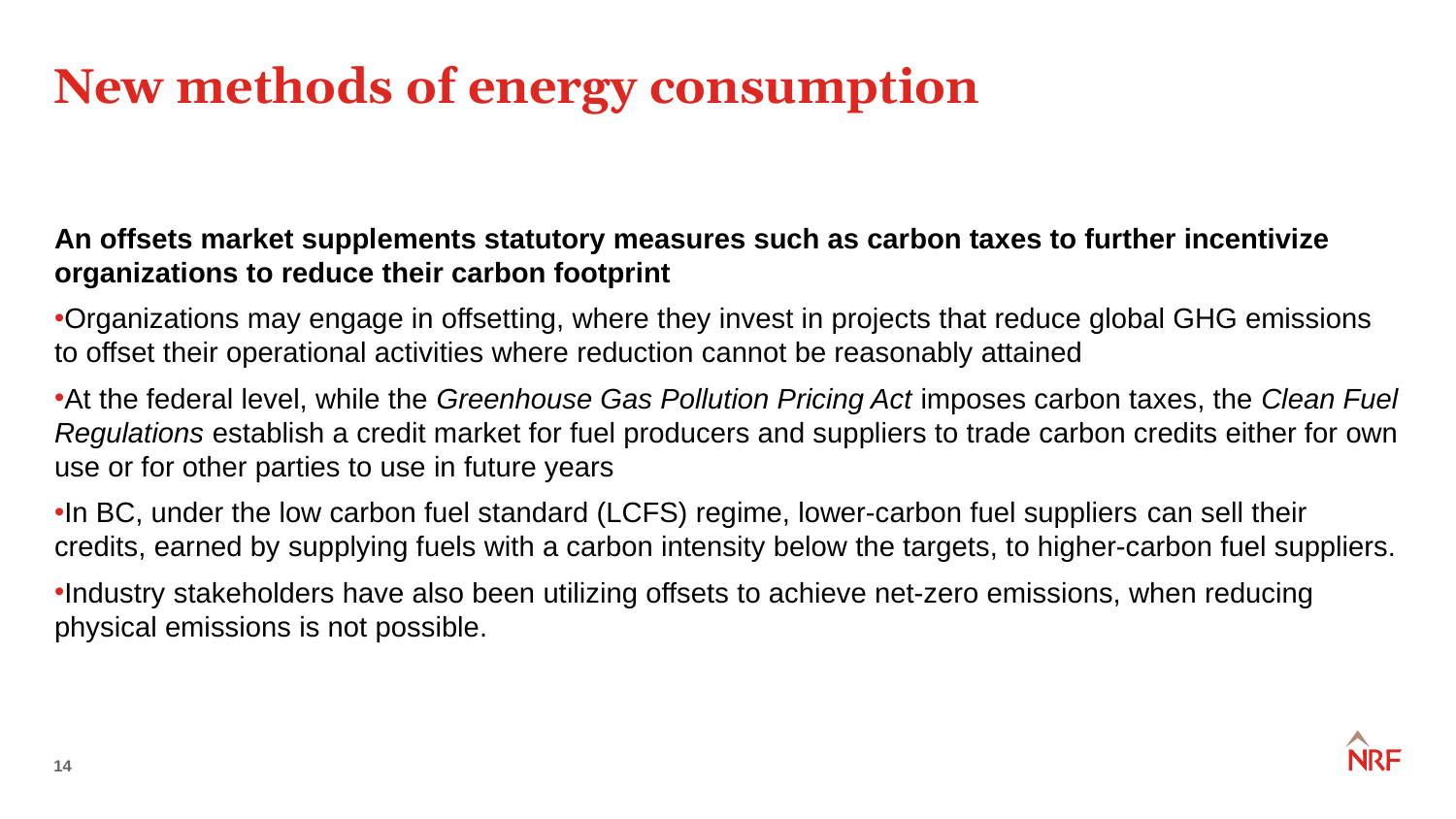

# New methods of energy consumption
An offsets market supplements statutory measures such as carbon taxes to further incentivize organizations to reduce their carbon footprint
Organizations may engage in offsetting, where they invest in projects that reduce global GHG emissions to offset their operational activities where reduction cannot be reasonably attained
At the federal level, while the Greenhouse Gas Pollution Pricing Act imposes carbon taxes, the Clean Fuel Regulations establish a credit market for fuel producers and suppliers to trade carbon credits either for own use or for other parties to use in future years
In BC, under the low carbon fuel standard (LCFS) regime, lower-carbon fuel suppliers can sell their credits, earned by supplying fuels with a carbon intensity below the targets, to higher-carbon fuel suppliers.
Industry stakeholders have also been utilizing offsets to achieve net-zero emissions, when reducing physical emissions is not possible.
14